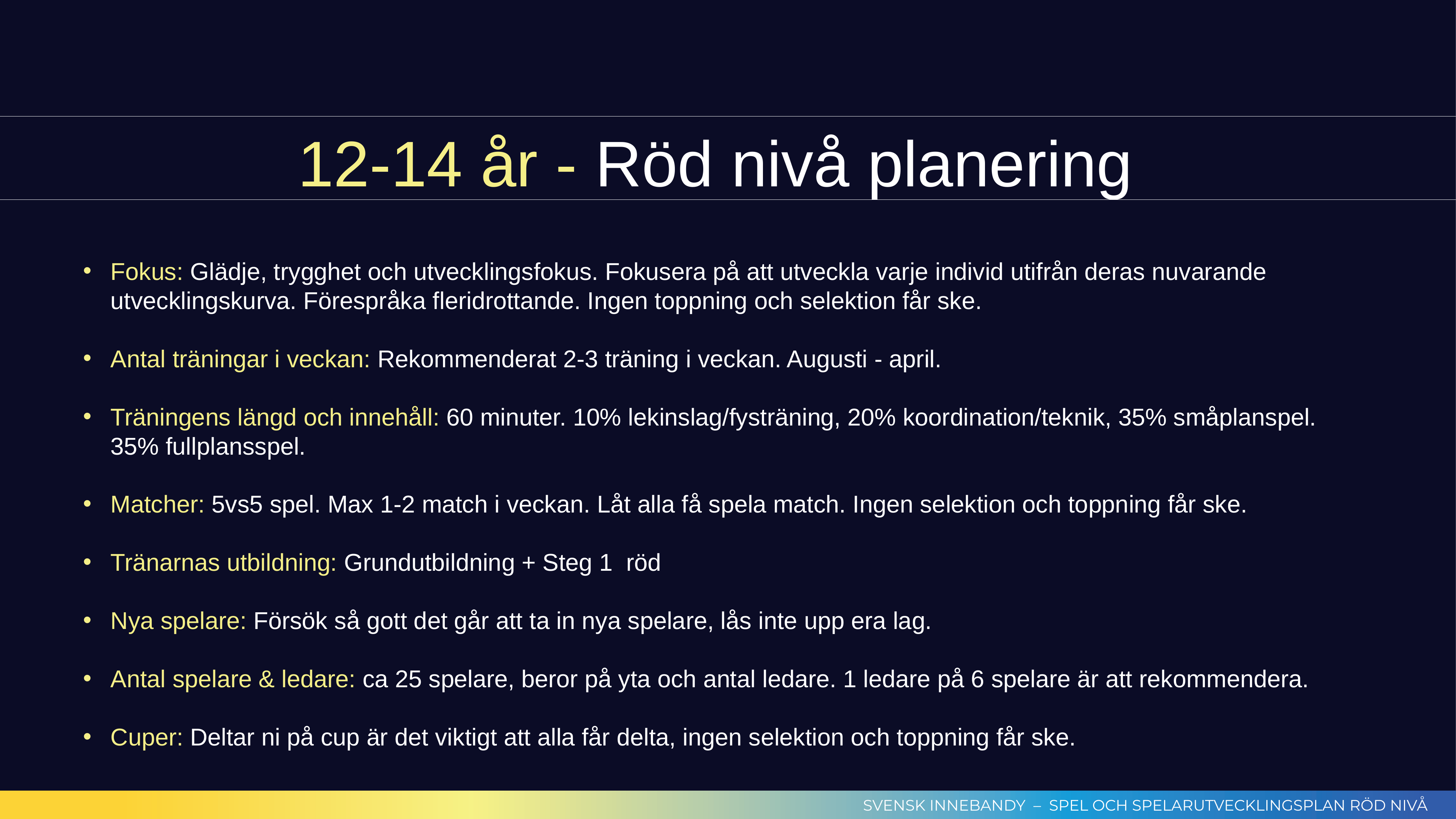

12-14 år - Röd nivå planering
Fokus: Glädje, trygghet och utvecklingsfokus. Fokusera på att utveckla varje individ utifrån deras nuvarande utvecklingskurva. Förespråka fleridrottande. Ingen toppning och selektion får ske.
Antal träningar i veckan: Rekommenderat 2-3 träning i veckan. Augusti - april.
Träningens längd och innehåll: 60 minuter. 10% lekinslag/fysträning, 20% koordination/teknik, 35% småplanspel. 35% fullplansspel.
Matcher: 5vs5 spel. Max 1-2 match i veckan. Låt alla få spela match. Ingen selektion och toppning får ske.
Tränarnas utbildning: Grundutbildning + Steg 1  röd
Nya spelare: Försök så gott det går att ta in nya spelare, lås inte upp era lag.
Antal spelare & ledare: ca 25 spelare, beror på yta och antal ledare. 1 ledare på 6 spelare är att rekommendera.
Cuper: Deltar ni på cup är det viktigt att alla får delta, ingen selektion och toppning får ske.